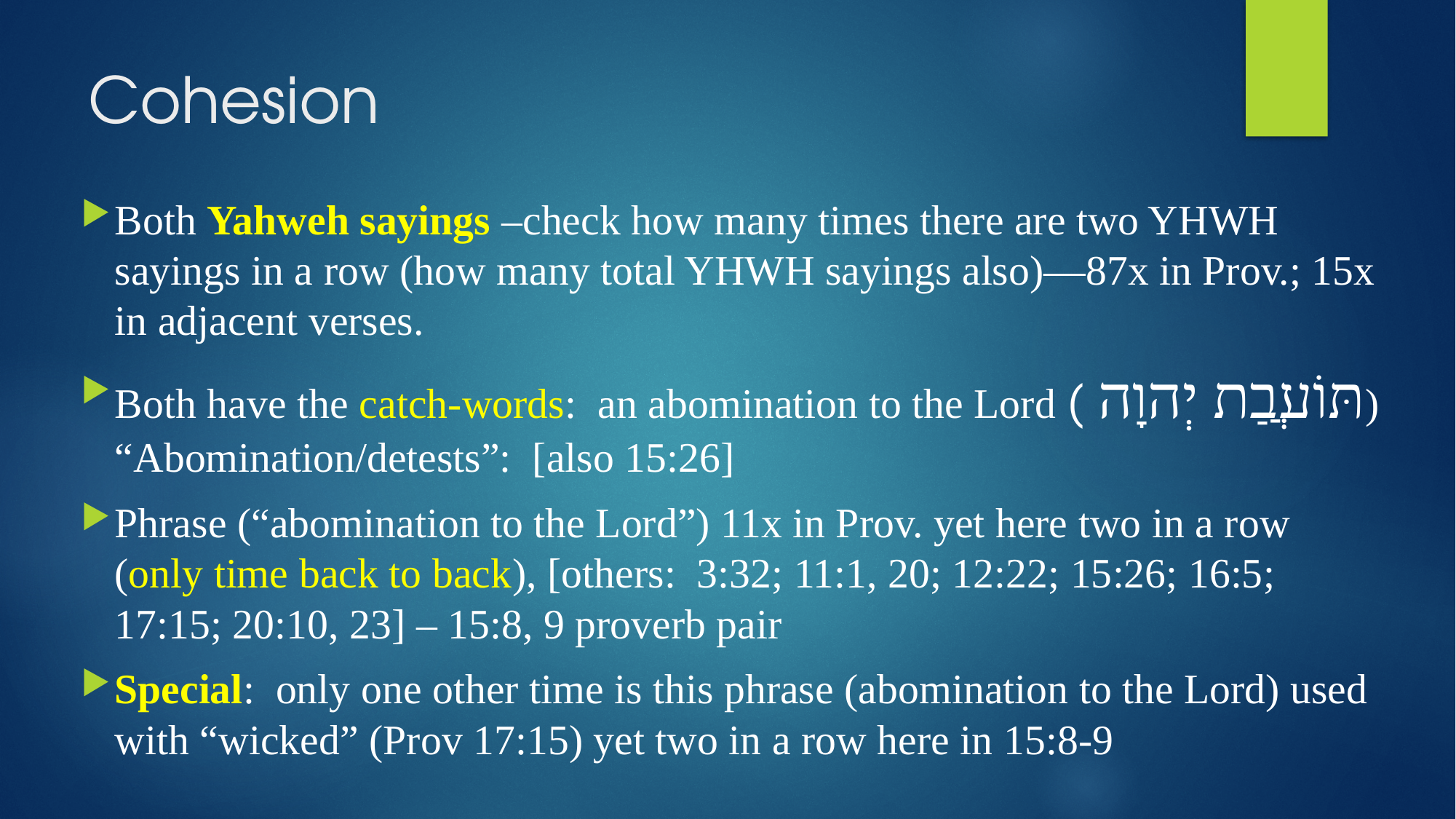

# Cohesion
Both Yahweh sayings –check how many times there are two YHWH sayings in a row (how many total YHWH sayings also)—87x in Prov.; 15x in adjacent verses.
Both have the catch-words:  an abomination to the Lord ( תּוֹעֲבַת יְהוָה) “Abomination/detests”:  [also 15:26]
Phrase (“abomination to the Lord”) 11x in Prov. yet here two in a row (only time back to back), [others:  3:32; 11:1, 20; 12:22; 15:26; 16:5; 17:15; 20:10, 23] – 15:8, 9 proverb pair
Special:  only one other time is this phrase (abomination to the Lord) used with “wicked” (Prov 17:15) yet two in a row here in 15:8-9